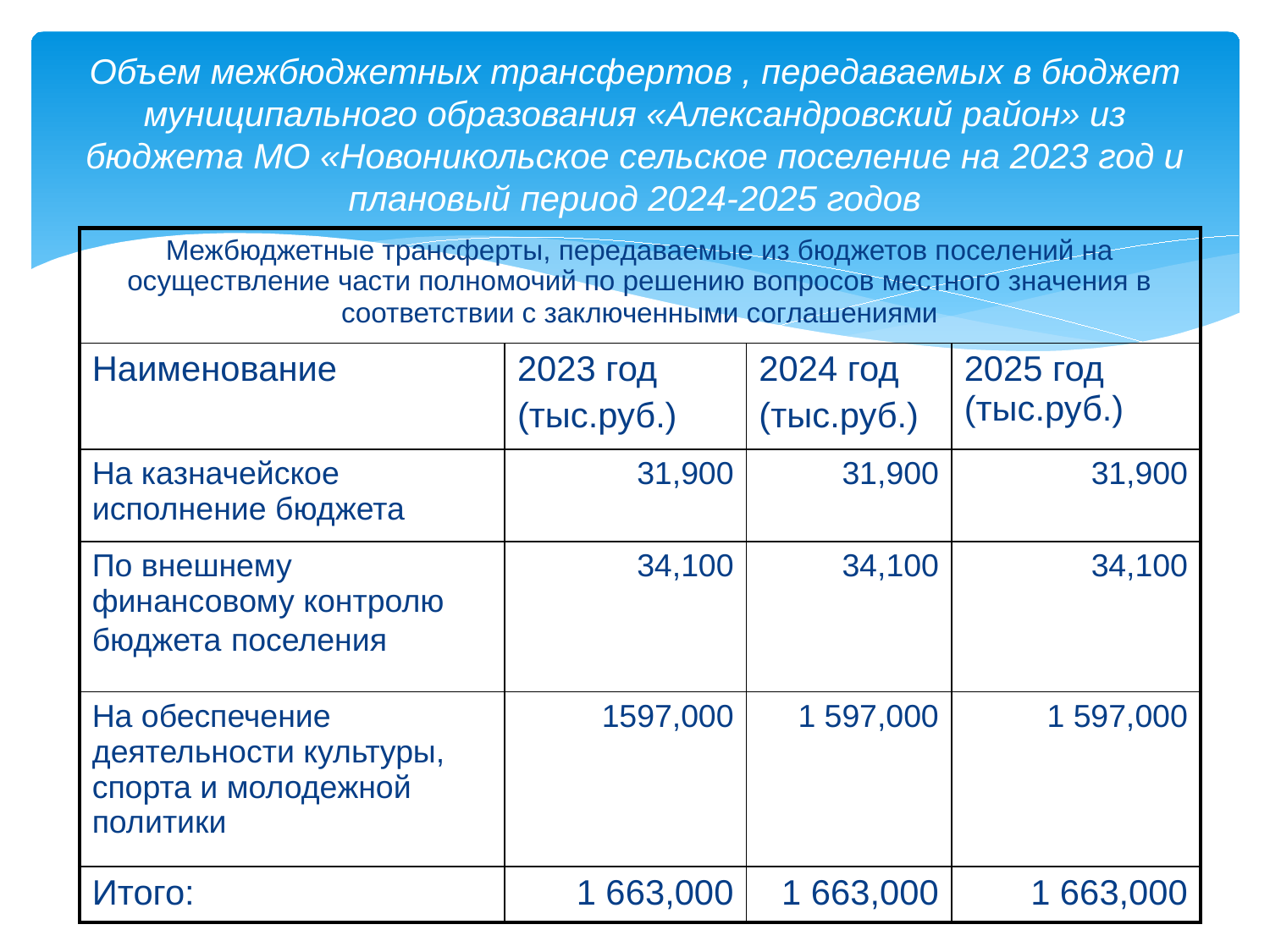

# Объем межбюджетных трансфертов , передаваемых в бюджет муниципального образования «Александровский район» из бюджета МО «Новоникольское сельское поселение на 2023 год и плановый период 2024-2025 годов
| Межбюджетные трансферты, передаваемые из бюджетов поселений на осуществление части полномочий по решению вопросов местного значения в соответствии с заключенными соглашениями |  |  |  |
| --- | --- | --- | --- |
| Наименование | 2023 год (тыс.руб.) | 2024 год (тыс.руб.) | 2025 год (тыс.руб.) |
| На казначейское исполнение бюджета | 31,900 | 31,900 | 31,900 |
| По внешнему финансовому контролю бюджета поселения | 34,100 | 34,100 | 34,100 |
| На обеспечение деятельности культуры, спорта и молодежной политики | 1597,000 | 1 597,000 | 1 597,000 |
| Итого: | 1 663,000 | 1 663,000 | 1 663,000 |